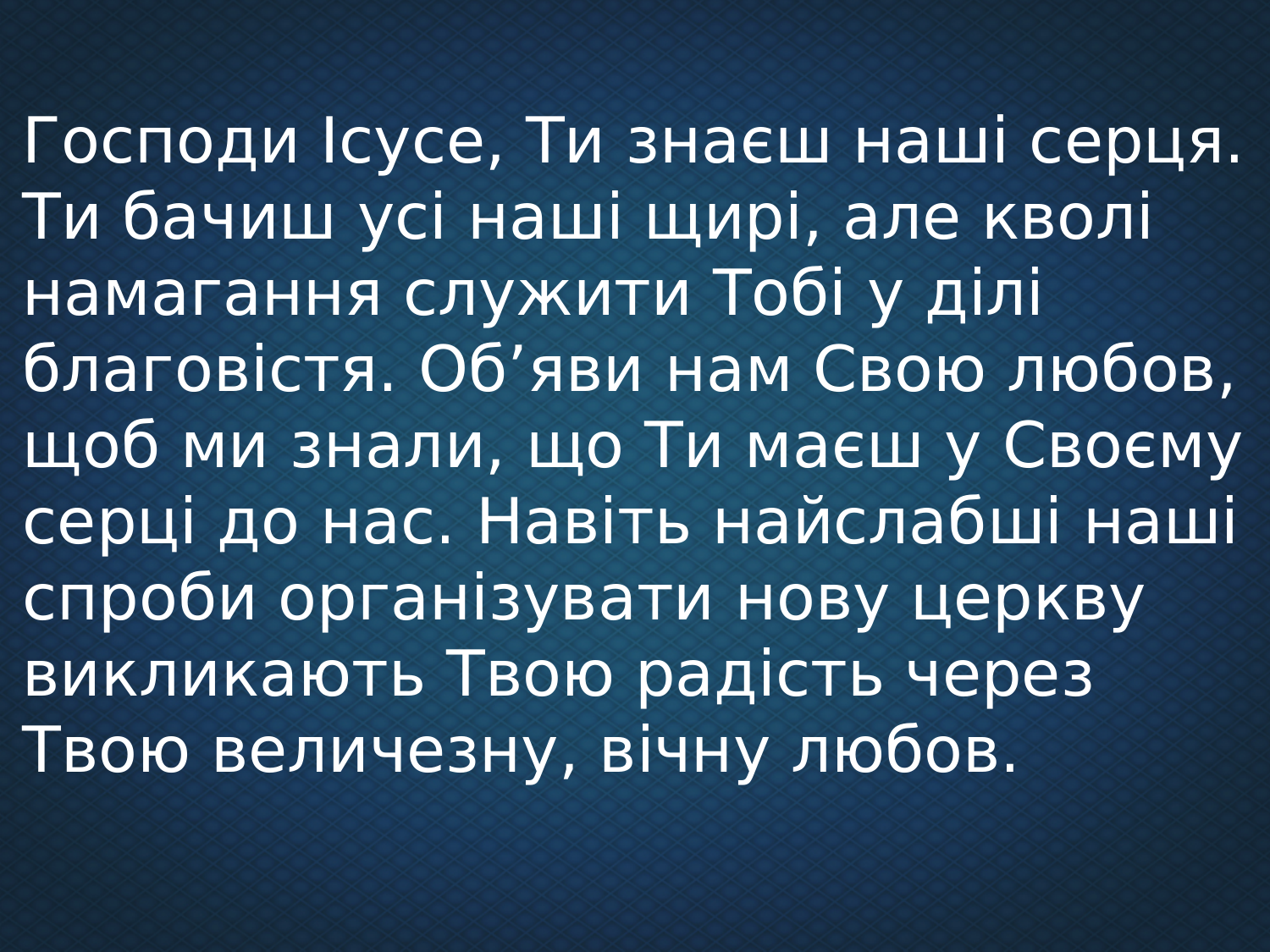

Господи Ісусе, Ти знаєш наші серця. Ти бачиш усі наші щирі, але кволі намагання служити Тобі у ділі благовістя. Об’яви нам Свою любов, щоб ми знали, що Ти маєш у Своєму серці до нас. Навіть найслабші наші спроби організувати нову церкву викликають Твою радість через Твою величезну, вічну любов.